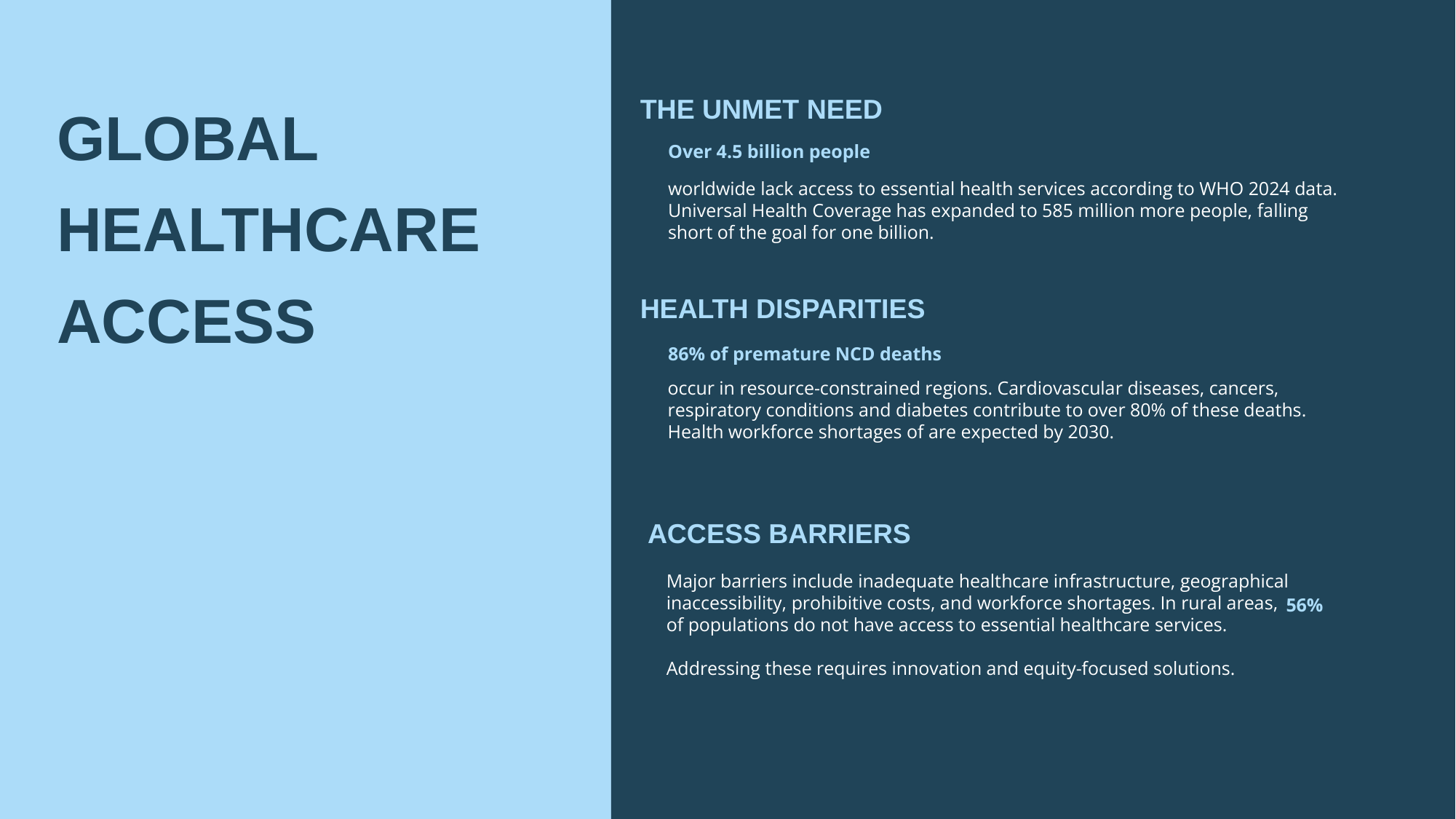

THE UNMET NEED
GLOBAL
Over 4.5 billion people
worldwide lack access to essential health services according to WHO 2024 data. Universal Health Coverage has expanded to 585 million more people, falling short of the goal for one billion.
HEALTHCARE
ACCESS
HEALTH DISPARITIES

86% of premature NCD deaths
occur in resource-constrained regions. Cardiovascular diseases, cancers, respiratory conditions and diabetes contribute to over 80% of these deaths. Health workforce shortages of are expected by 2030.

ACCESS BARRIERS
Major barriers include inadequate healthcare infrastructure, geographical inaccessibility, prohibitive costs, and workforce shortages. In rural areas,
of populations do not have access to essential healthcare services.

Addressing these requires innovation and equity-focused solutions.

56%